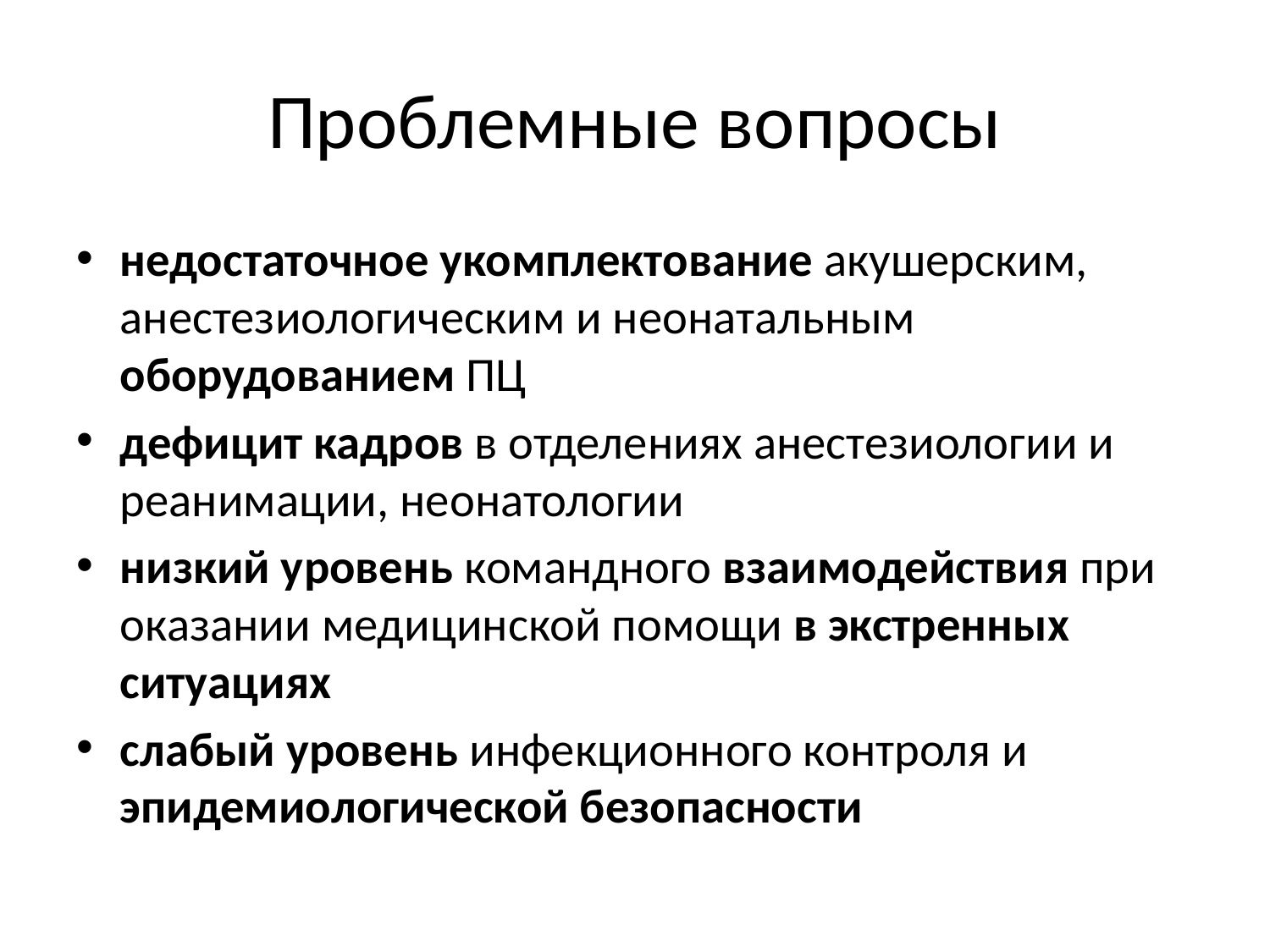

# Проблемные вопросы
недостаточное укомплектование акушерским, анестезиологическим и неонатальным оборудованием ПЦ
дефицит кадров в отделениях анестезиологии и реанимации, неонатологии
низкий уровень командного взаимодействия при оказании медицинской помощи в экстренных ситуациях
слабый уровень инфекционного контроля и эпидемиологической безопасности